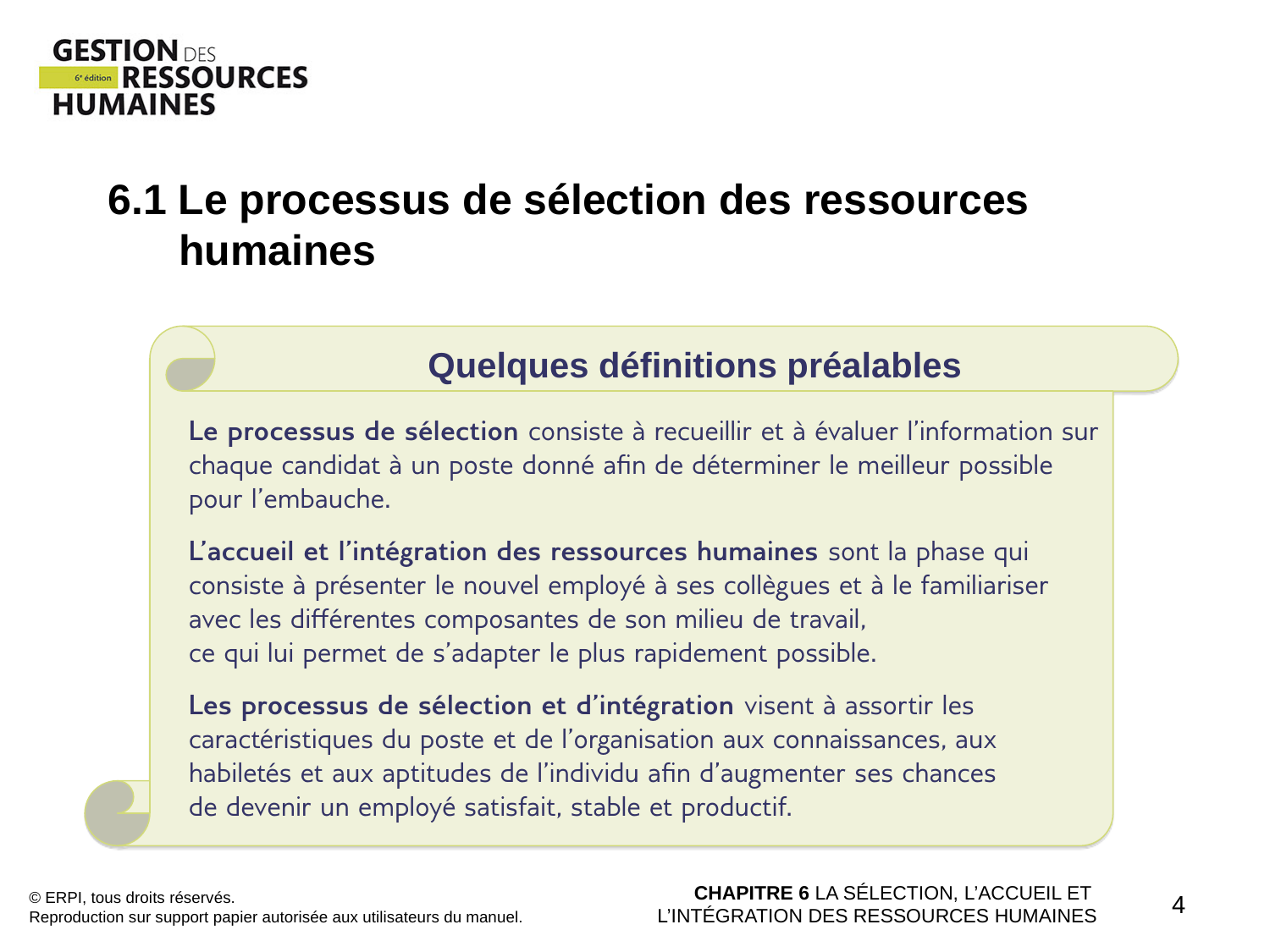

6.1 Le processus de sélection des ressources
      humaines

Le processus de sélection consiste à recueillir et à évaluer l’information sur chaque candidat à un poste donné afin de déterminer le meilleur possible pour l’embauche.

L’accueil et l’intégration des ressources humaines sont la phase qui consiste à présenter le nouvel employé à ses collègues et à le familiariser avec les différentes composantes de son milieu de travail,
ce qui lui permet de s’adapter le plus rapidement possible.

Les processus de sélection et d’intégration visent à assortir les caractéristiques du poste et de l’organisation aux connaissances, aux habiletés et aux aptitudes de l’individu afin d’augmenter ses chances
de devenir un employé satisfait, stable et productif.
Quelques définitions préalables
© ERPI, tous droits réservés.
Reproduction sur support papier autorisée aux utilisateurs du manuel.
CHAPITRE 6 LA SÉLECTION, L’ACCUEIL ET
L’INTÉGRATION DES RESSOURCES HUMAINES
4